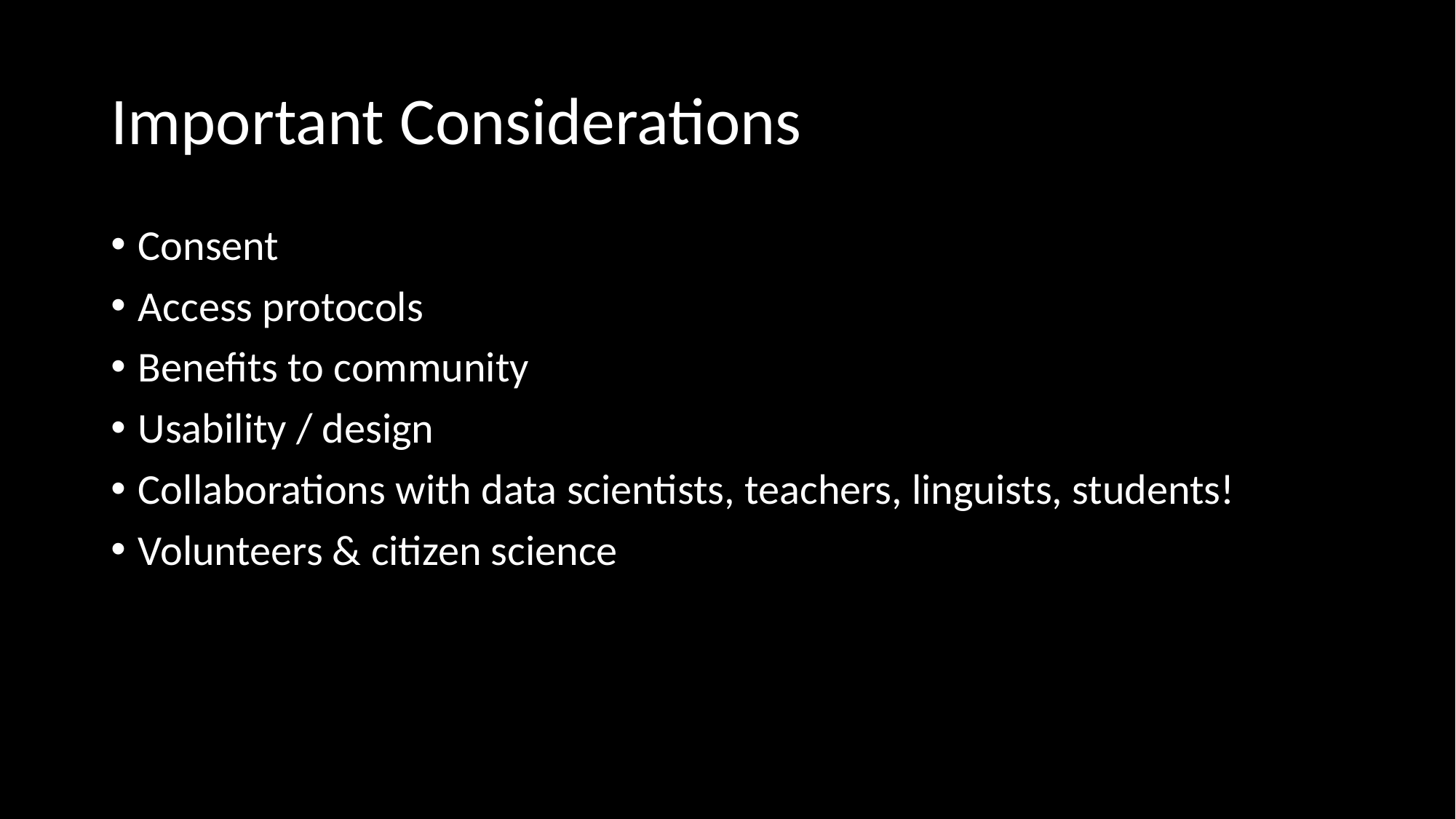

# Important Considerations
Consent
Access protocols
Benefits to community
Usability / design
Collaborations with data scientists, teachers, linguists, students!
Volunteers & citizen science